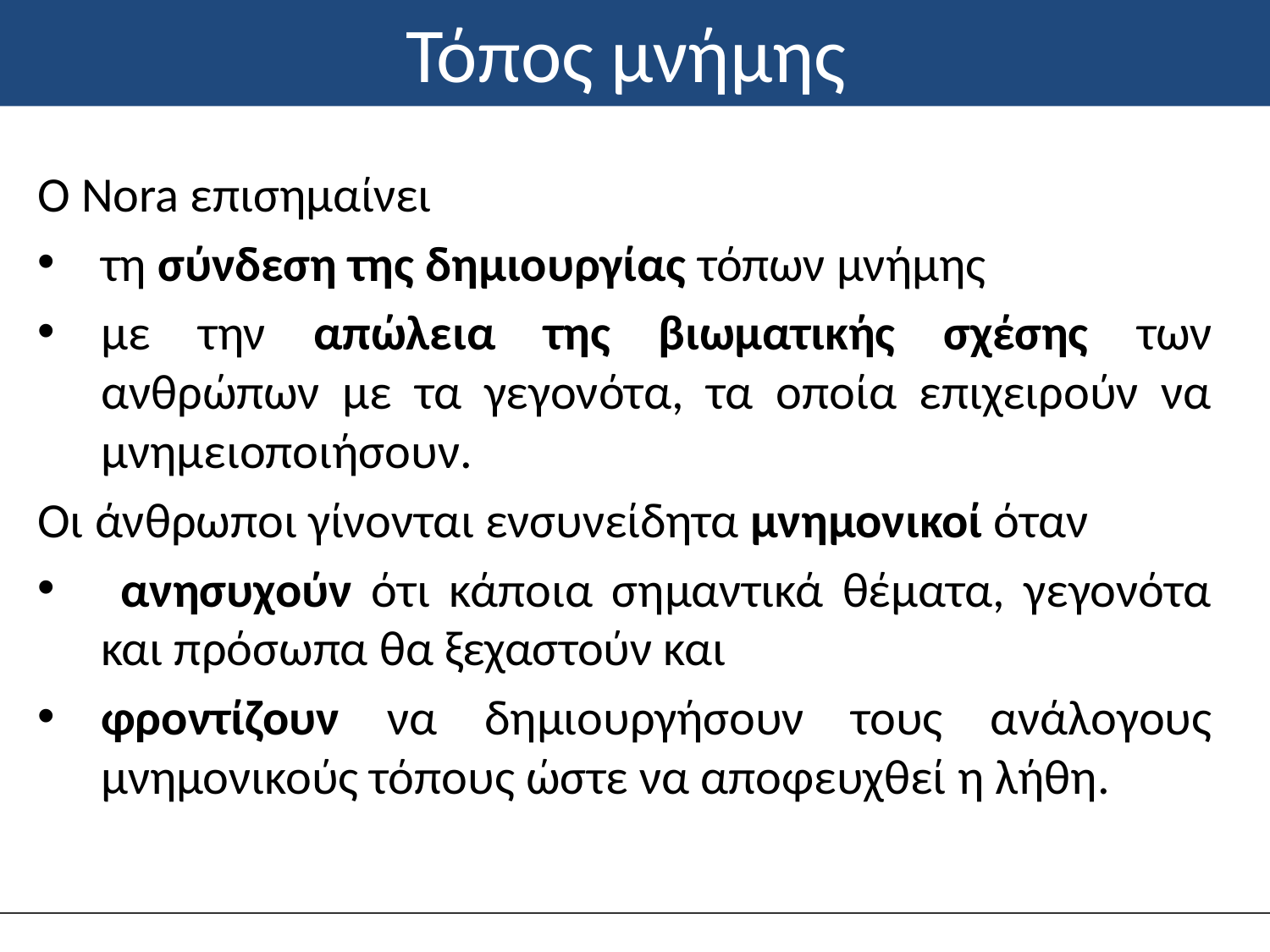

# Τόπος μνήμης
O Nora επισημαίνει
τη σύνδεση της δημιουργίας τόπων μνήμης
με την απώλεια της βιωματικής σχέσης των ανθρώπων με τα γεγονότα, τα οποία επιχειρούν να μνημειοποιήσουν.
Οι άνθρωποι γίνονται ενσυνείδητα μνημονικοί όταν
 ανησυχούν ότι κάποια σημαντικά θέματα, γεγονότα και πρόσωπα θα ξεχαστούν και
φροντίζουν να δημιουργήσουν τους ανάλογους μνημονικούς τόπους ώστε να αποφευχθεί η λήθη.